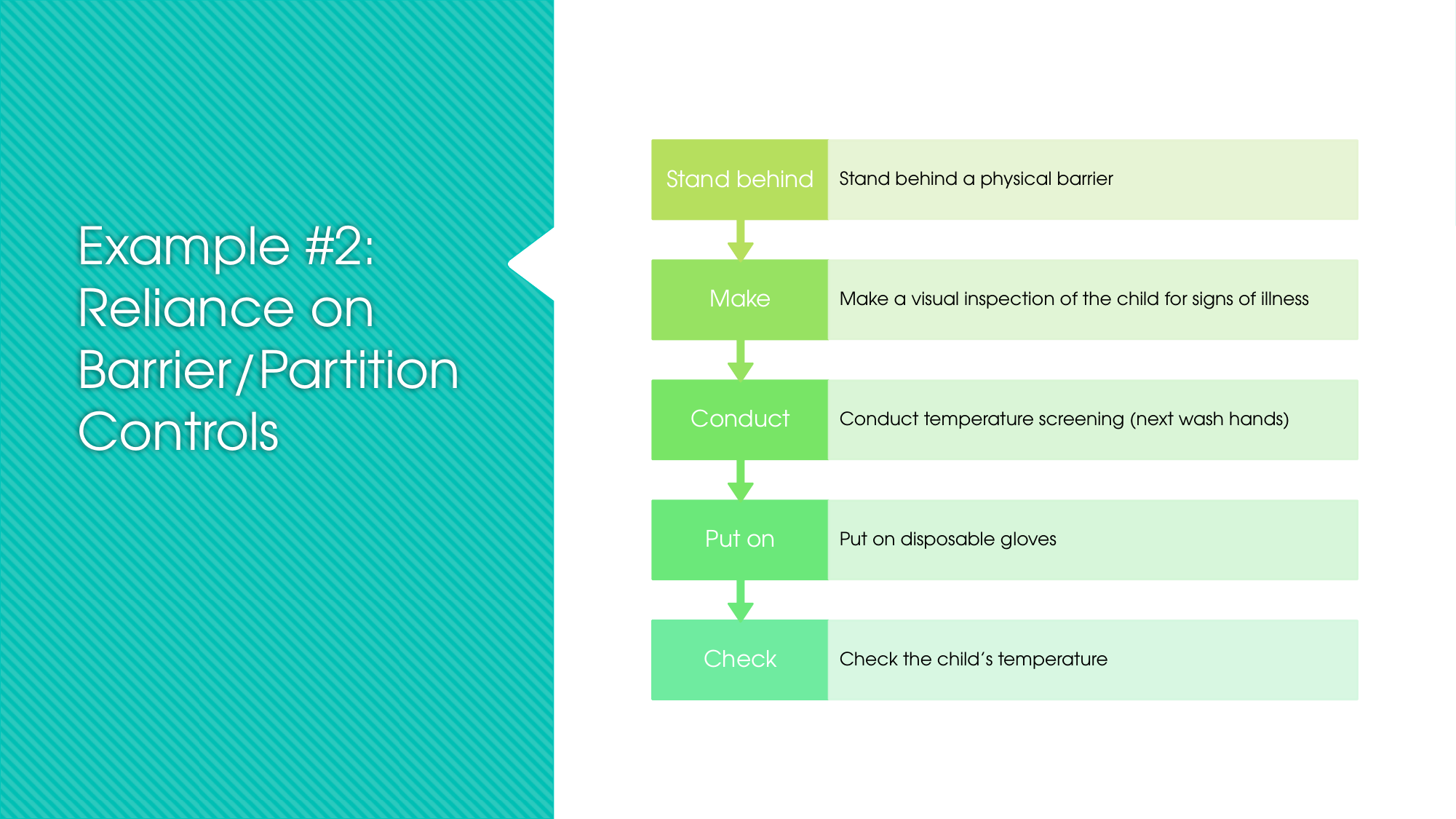

Check
Check the child’s temperature
Put on
Put on disposable gloves
Conduct
Conduct temperature screening (next wash hands)
Make
Make a visual inspection of the child for signs of illness
Stand behind
Stand behind a physical barrier
# Example #2: Reliance on Barrier/Partition Controls